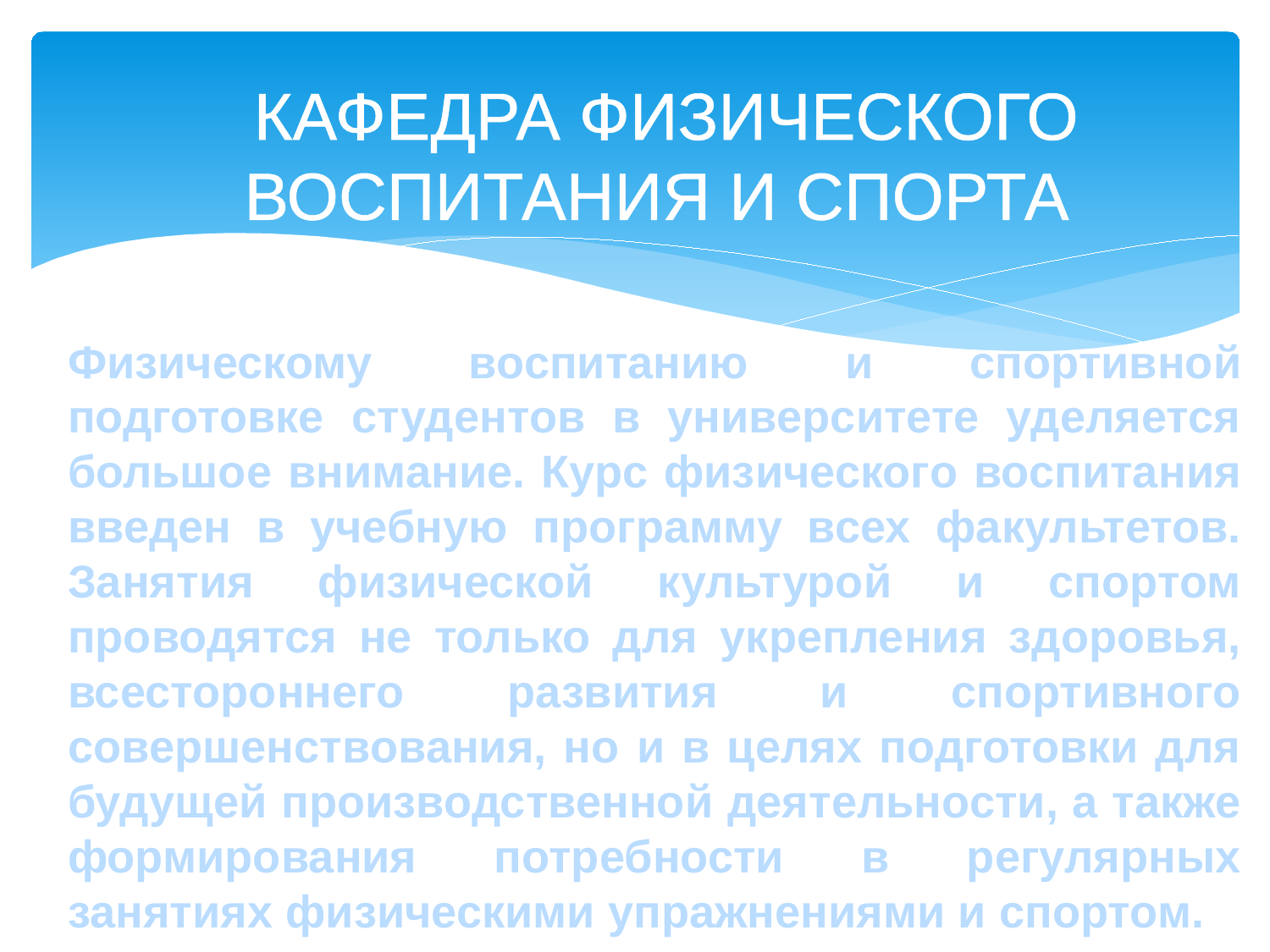

# КАФЕДРА ФИЗИЧЕСКОГО ВОСПИТАНИЯ И СПОРТА
Физическому воспитанию и спортивной подготовке студентов в университете уделяется большое внимание. Курс физического воспитания введен в учебную программу всех факультетов. Занятия физической культурой и спортом проводятся не только для укрепления здоровья, всестороннего развития и спортивного совершенствования, но и в целях подготовки для будущей производственной деятельности, а также формирования потребности в регулярных занятиях физическими упражнениями и спортом.